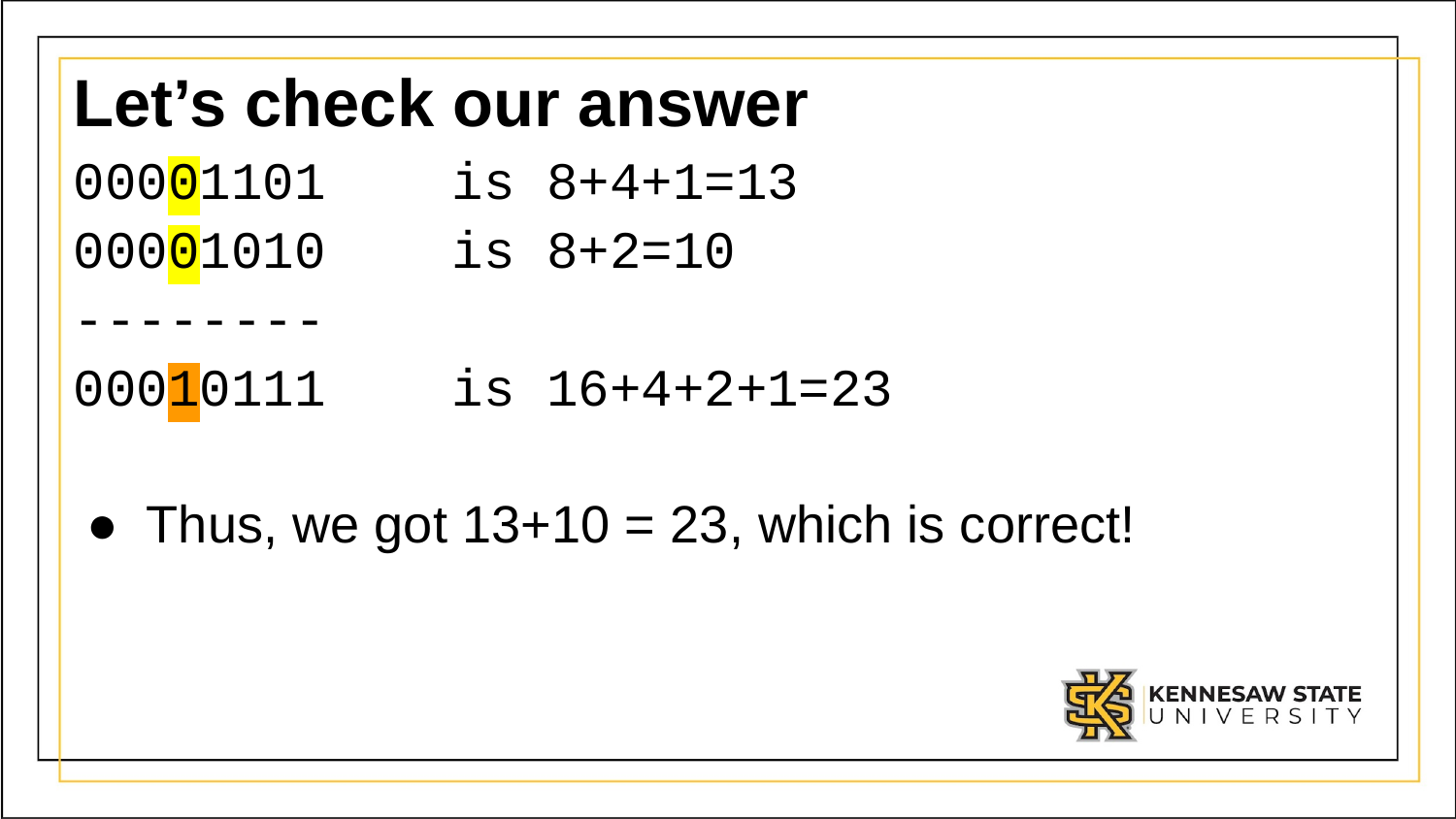

# Let’s check our answer
00001101    is 8+4+1=13
00001010    is 8+2=10
--------
00010111    is 16+4+2+1=23

Thus, we got 13+10 = 23, which is correct!